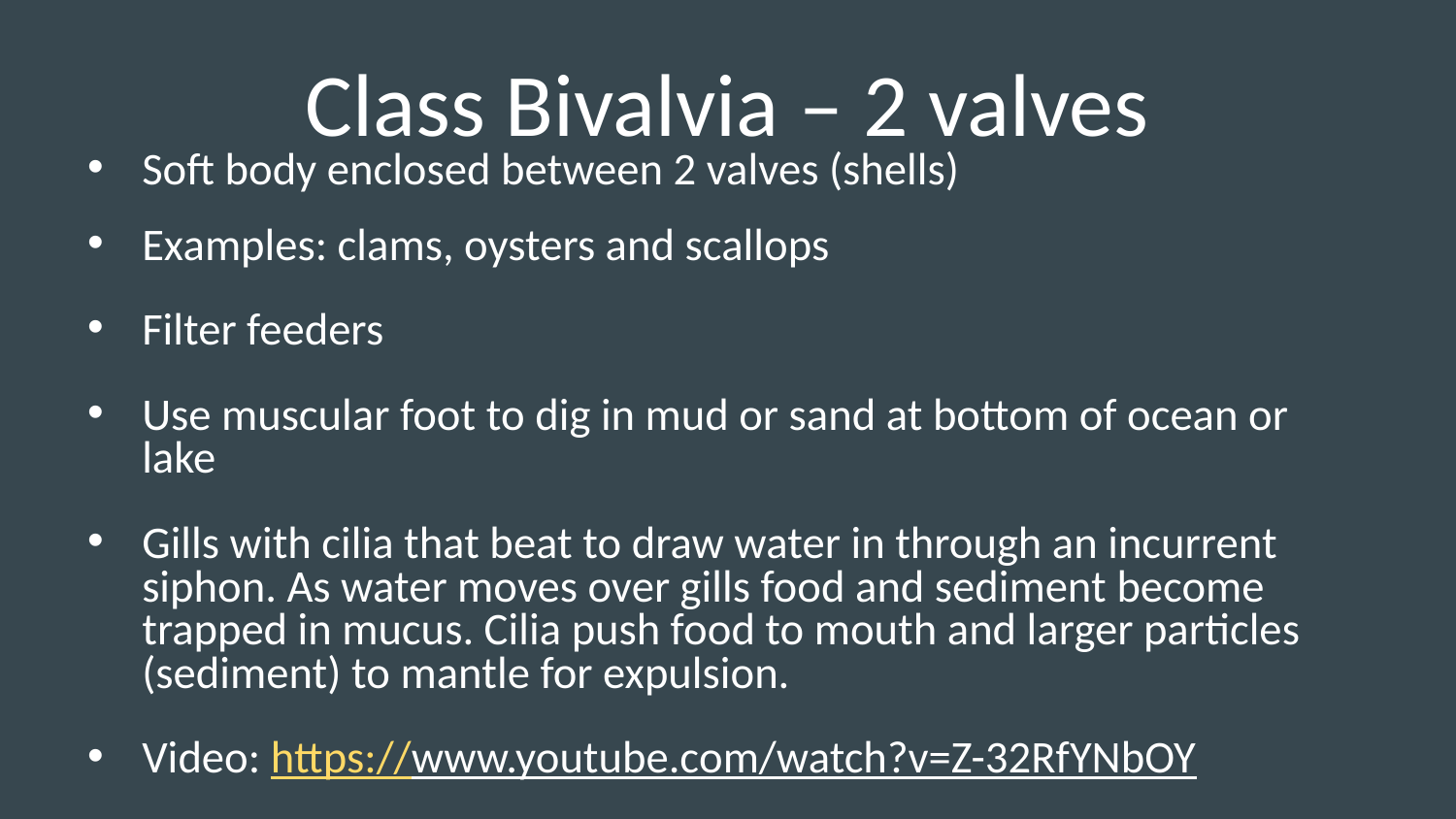

# Class Bivalvia – 2 valves
Soft body enclosed between 2 valves (shells)
Examples: clams, oysters and scallops
Filter feeders
Use muscular foot to dig in mud or sand at bottom of ocean or lake
Gills with cilia that beat to draw water in through an incurrent siphon. As water moves over gills food and sediment become trapped in mucus. Cilia push food to mouth and larger particles (sediment) to mantle for expulsion.
Video: https://www.youtube.com/watch?v=Z-32RfYNbOY